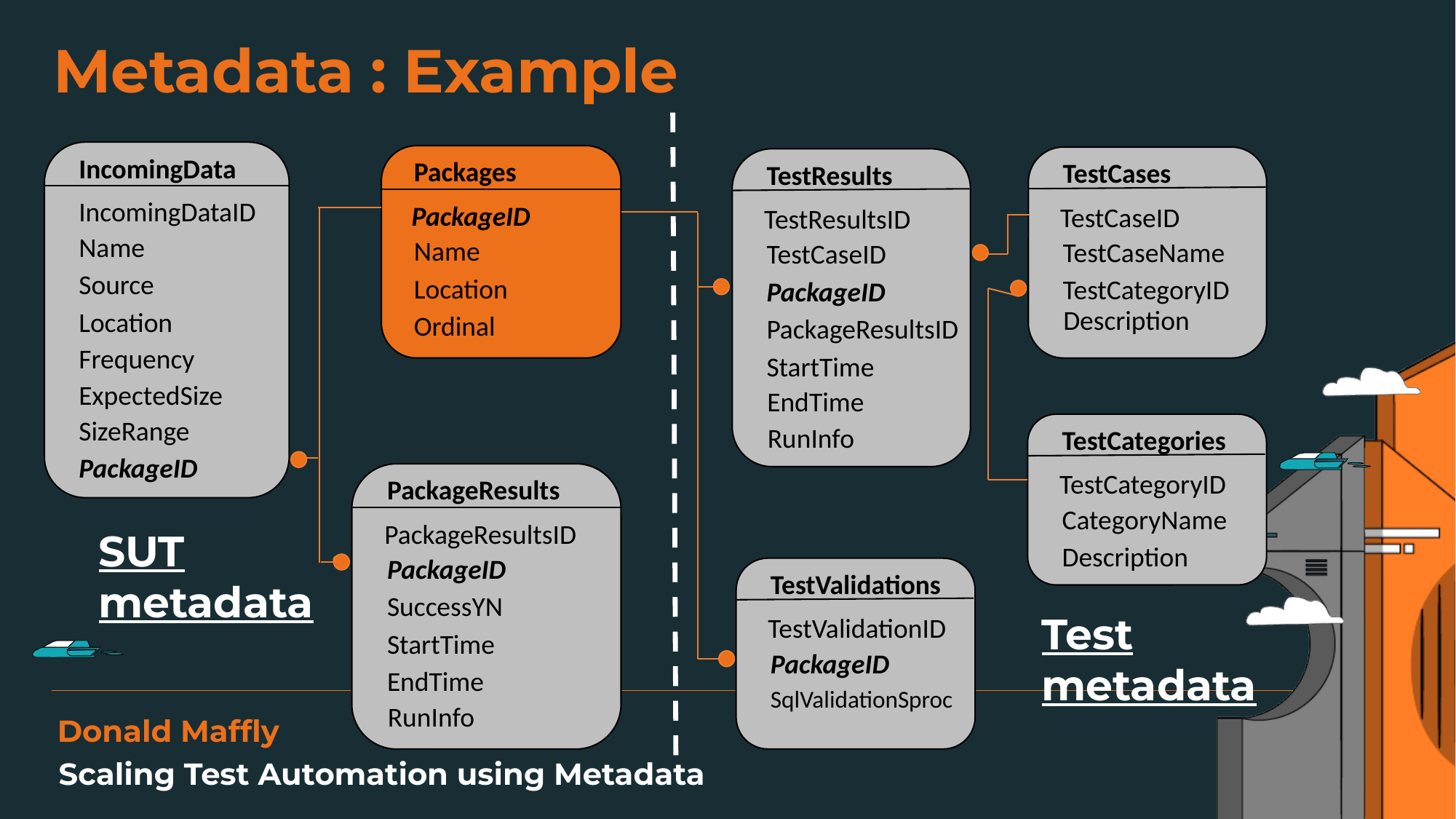

Metadata : Example

IncomingData
IncomingDataID
Name
Source
Location
Frequency
ExpectedSize
SizeRange
PackageID

Packages
PackageID
Name
Location
Ordinal

TestCases
TestCaseID
TestCaseName
TestCategoryID
Description

TestResults
TestResultsID
TestCaseID
PackageID
PackageResultsID
StartTime
EndTime
RunInfo

TestCategories

TestCategoryID

PackageResults
PackageResultsID
PackageID
SuccessYN
StartTime
EndTime
RunInfo
CategoryName
Description

TestValidations
TestValidationID
PackageID

SqlValidationSproc

SUT metadata

Test metadata
Donald Maffly
Scaling Test Automation using Metadata